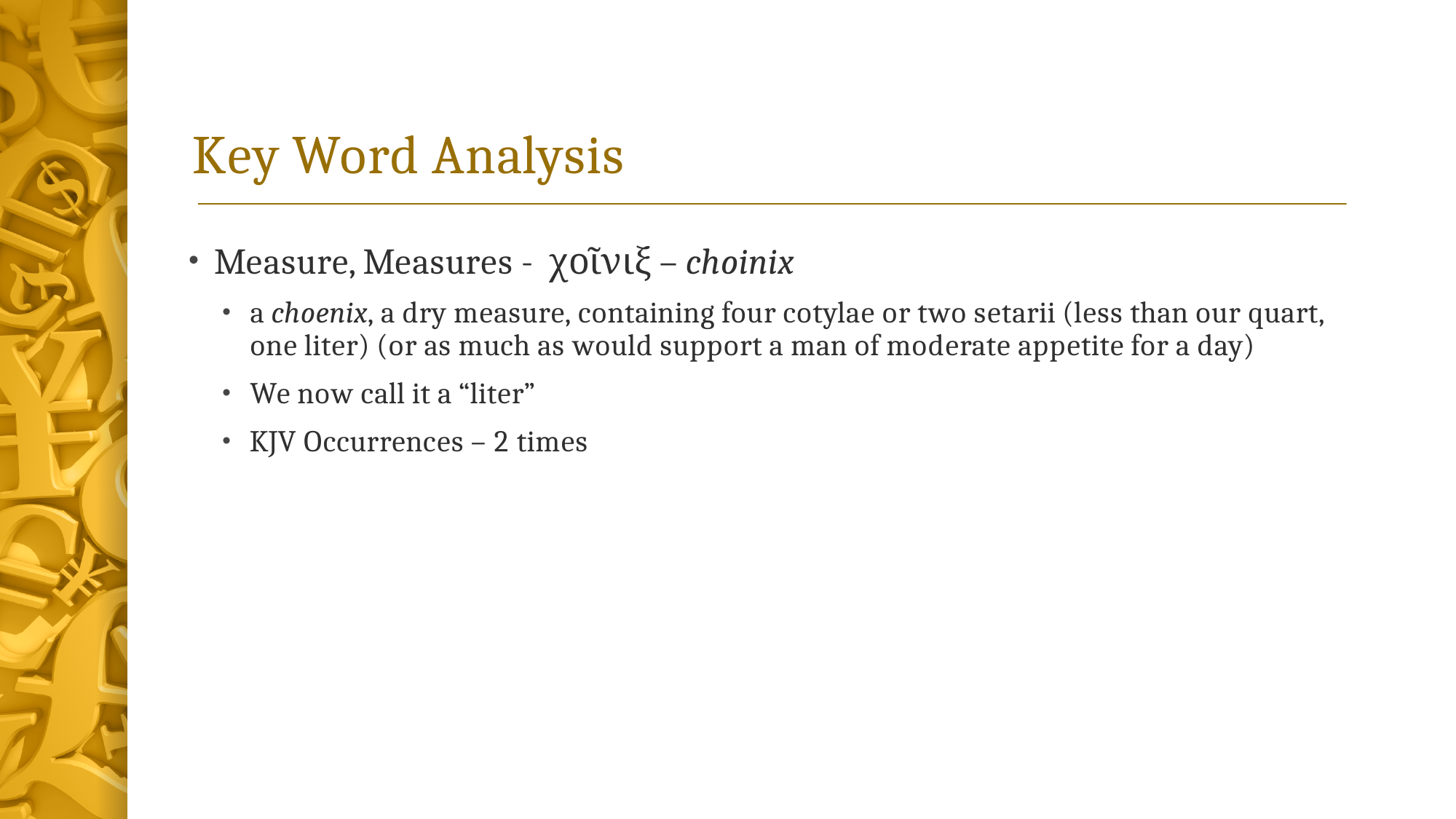

# Key Word Analysis
Measure, Measures -  χοῖνιξ – choinix
a choenix, a dry measure, containing four cotylae or two setarii (less than our quart, one liter) (or as much as would support a man of moderate appetite for a day)
We now call it a “liter”
KJV Occurrences – 2 times